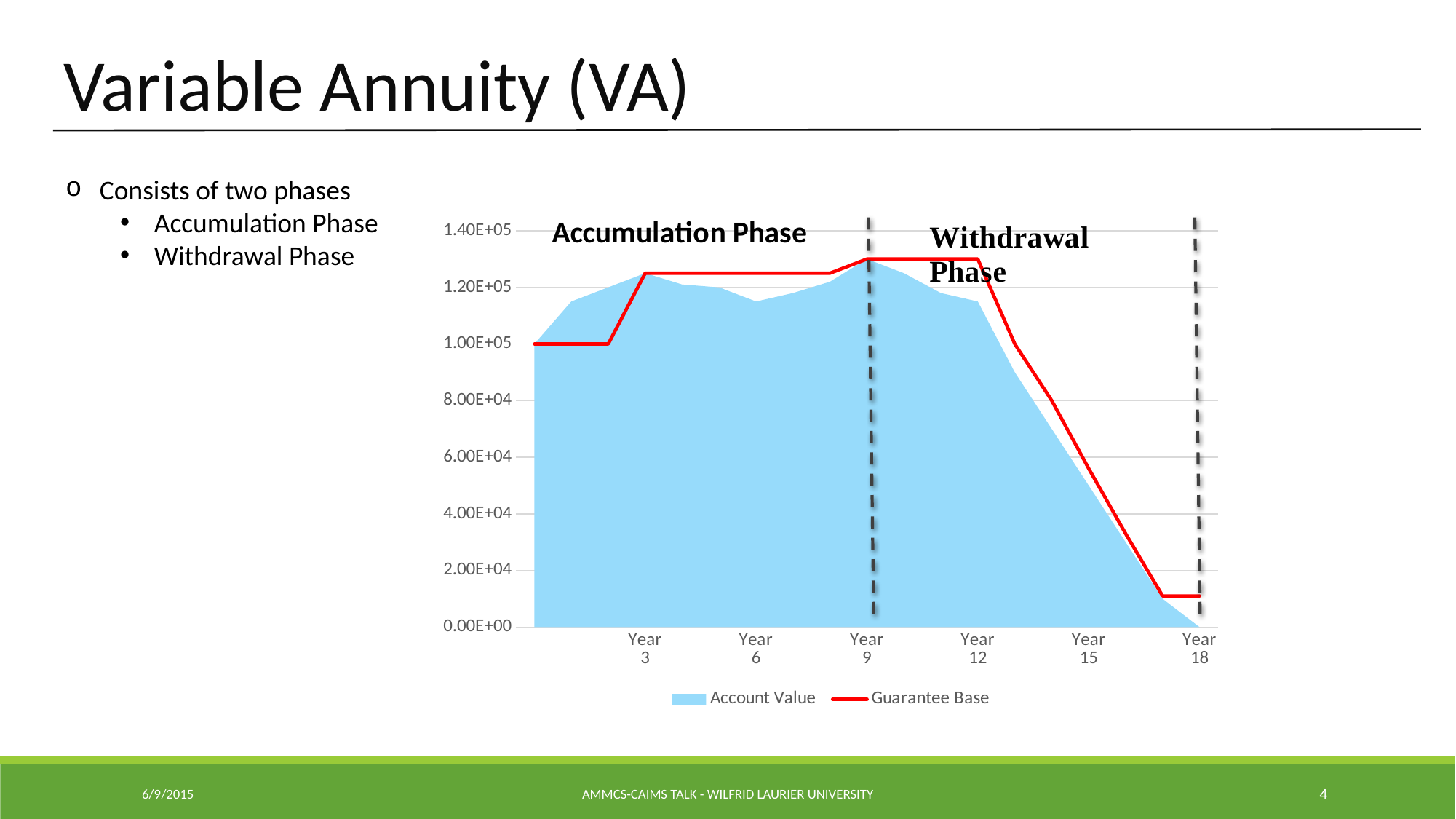

Variable Annuity (VA)
Consists of two phases
Accumulation Phase
Withdrawal Phase

### Chart

| Category | Account Value  | Guarantee Base |
|---|---|---|
|  | 100000.0 | 100000.0 |
|  | 115000.0 | 100000.0 |
|  | 120000.0 | 100000.0 |
| Year 3 | 125000.0 | 125000.0 |
|  | 121000.0 | 125000.0 |
|  | 120000.0 | 125000.0 |
| Year 6 | 115000.0 | 125000.0 |
|  | 118000.0 | 125000.0 |
|  | 122000.0 | 125000.0 |
| Year 9 | 130000.0 | 130000.0 |
|  | 125000.0 | 130000.0 |
|  | 118000.0 | 130000.0 |
| Year 12 | 115000.0 | 130000.0 |
|  | 90000.0 | 100000.0 |
|  | 70000.0 | 80000.0 |
| Year 15 | 50000.0 | 56000.0 |
|  | 30000.0 | 33000.0 |
|  | 10000.0 | 11000.0 |
| Year 18 | 0.0 | 11000.0 |
6/9/2015
AMMCS-CAIMS Talk - Wilfrid Laurier University
4